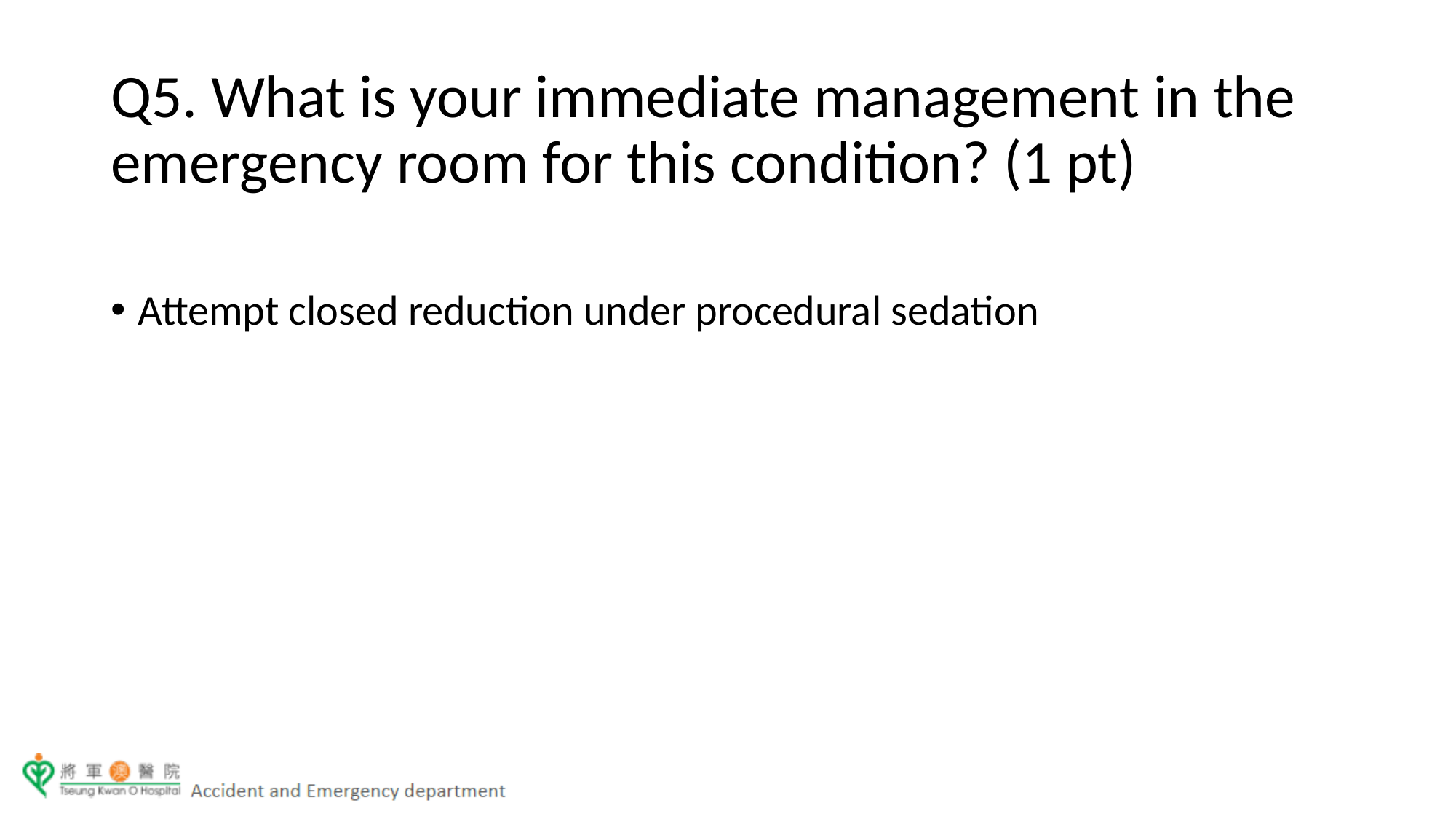

Q5. What is your immediate management in the emergency room for this condition? (1 pt)

Attempt closed reduction under procedural sedation